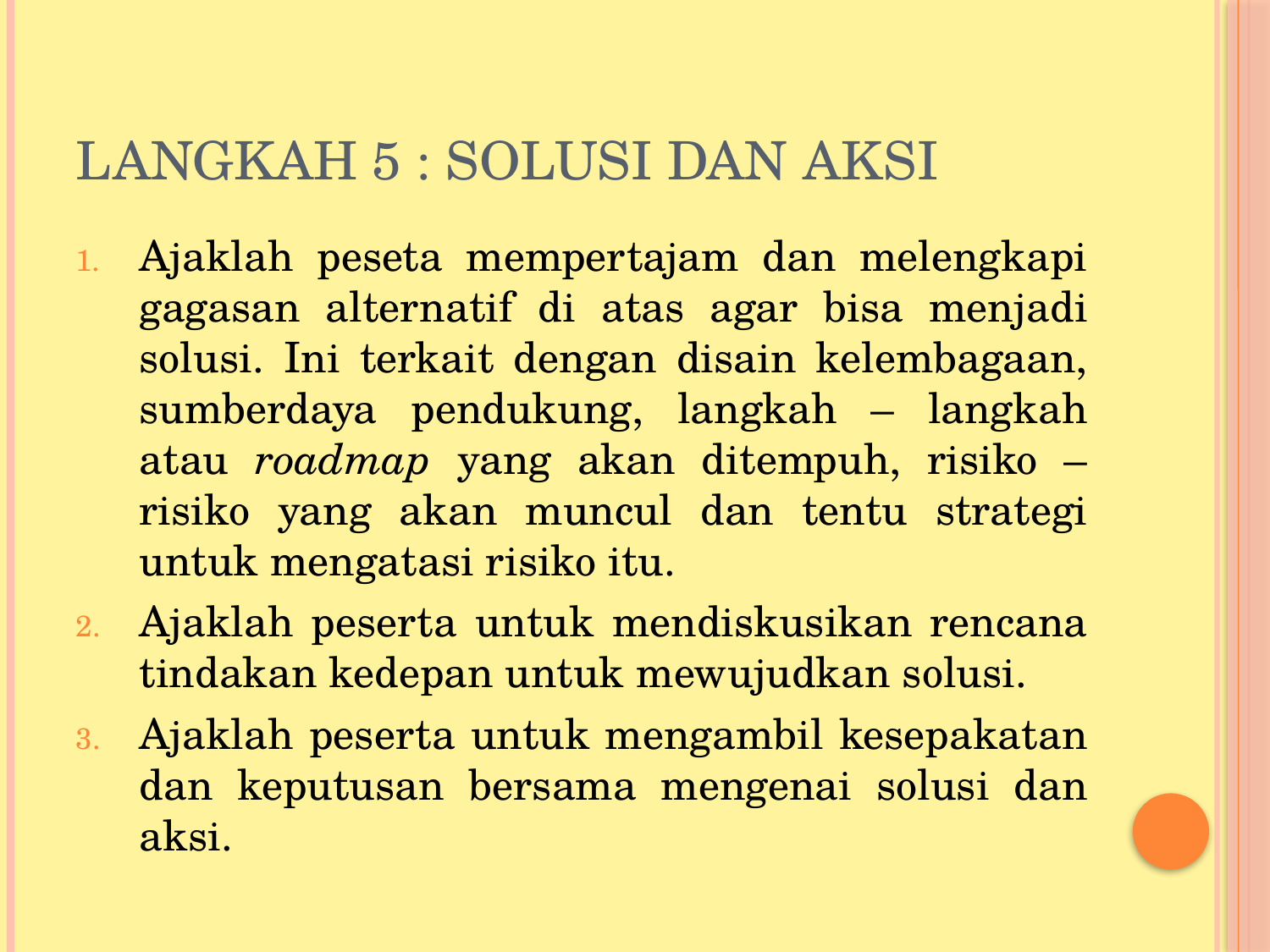

# Langkah 5 : solusi dan aksi
Ajaklah peseta mempertajam dan melengkapi gagasan alternatif di atas agar bisa menjadi solusi. Ini terkait dengan disain kelembagaan, sumberdaya pendukung, langkah – langkah atau roadmap yang akan ditempuh, risiko – risiko yang akan muncul dan tentu strategi untuk mengatasi risiko itu.
Ajaklah peserta untuk mendiskusikan rencana tindakan kedepan untuk mewujudkan solusi.
Ajaklah peserta untuk mengambil kesepakatan dan keputusan bersama mengenai solusi dan aksi.